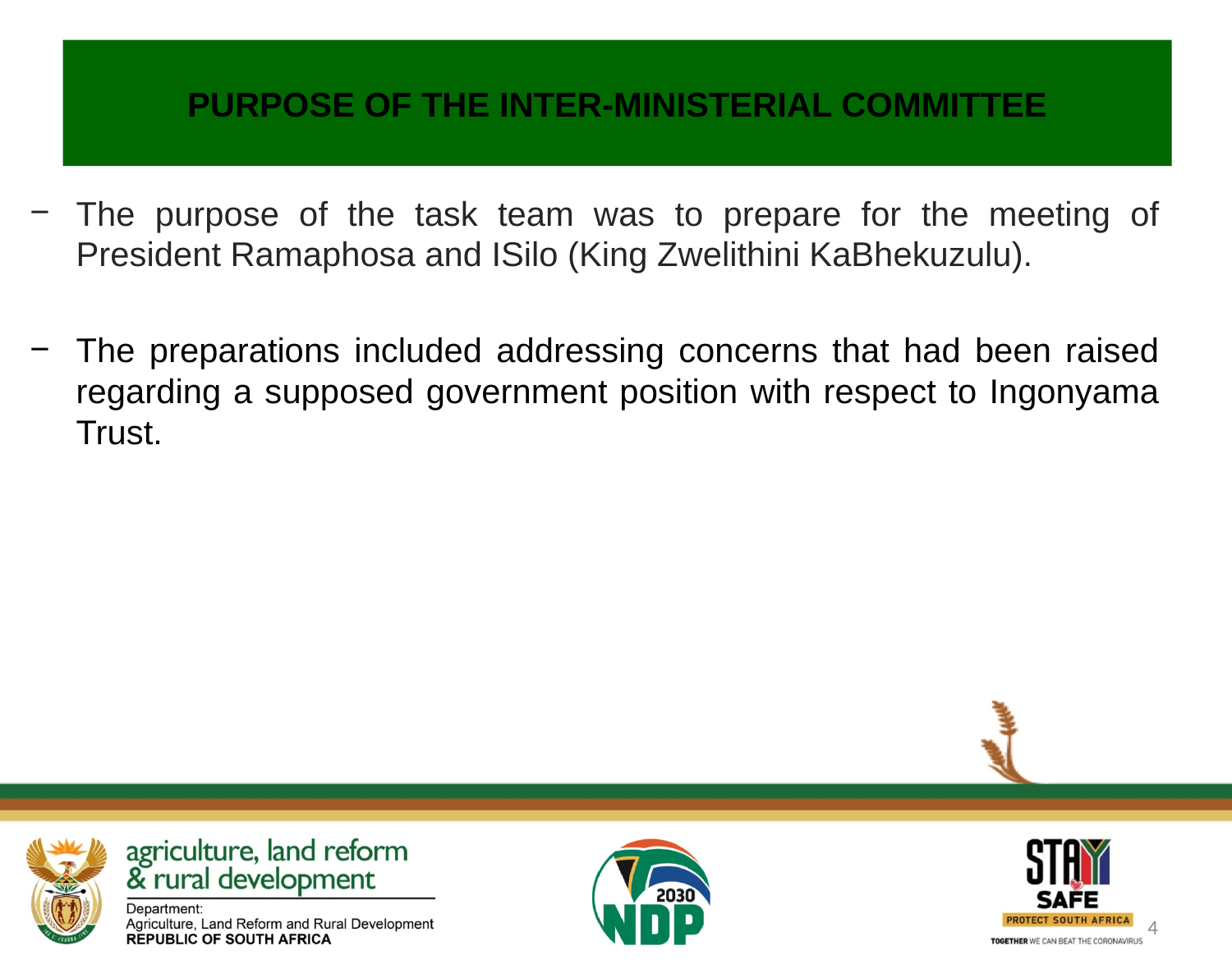

# Purpose of the inter-ministerial committee
The purpose of the task team was to prepare for the meeting of President Ramaphosa and ISilo (King Zwelithini KaBhekuzulu).

The preparations included addressing concerns that had been raised regarding a supposed government position with respect to Ingonyama Trust.

4